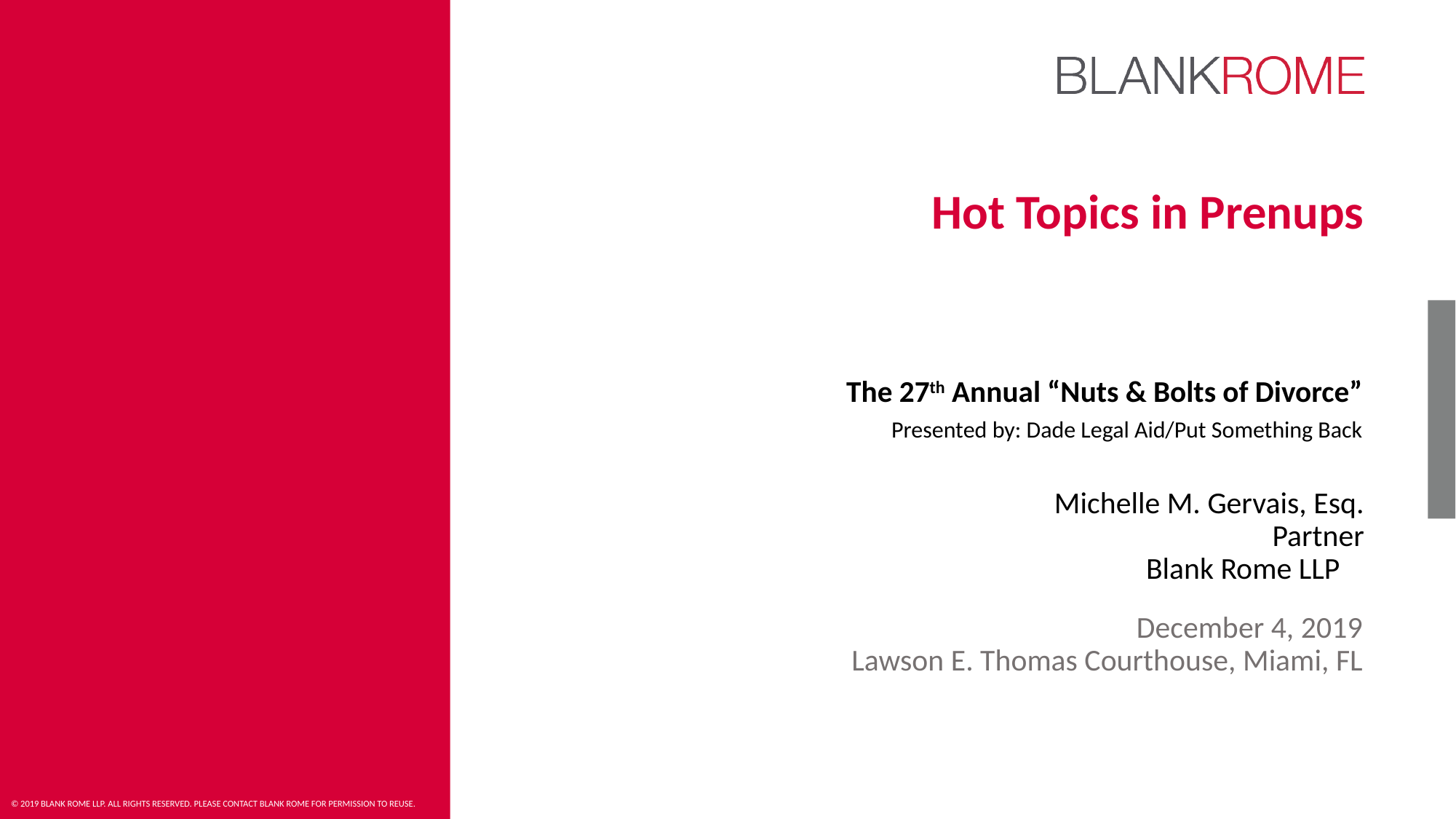

# Hot Topics in Prenups
The 27th Annual “Nuts & Bolts of Divorce”
Presented by: Dade Legal Aid/Put Something Back
Michelle M. Gervais, Esq.
Partner
Blank Rome LLP
December 4, 2019
Lawson E. Thomas Courthouse, Miami, FL